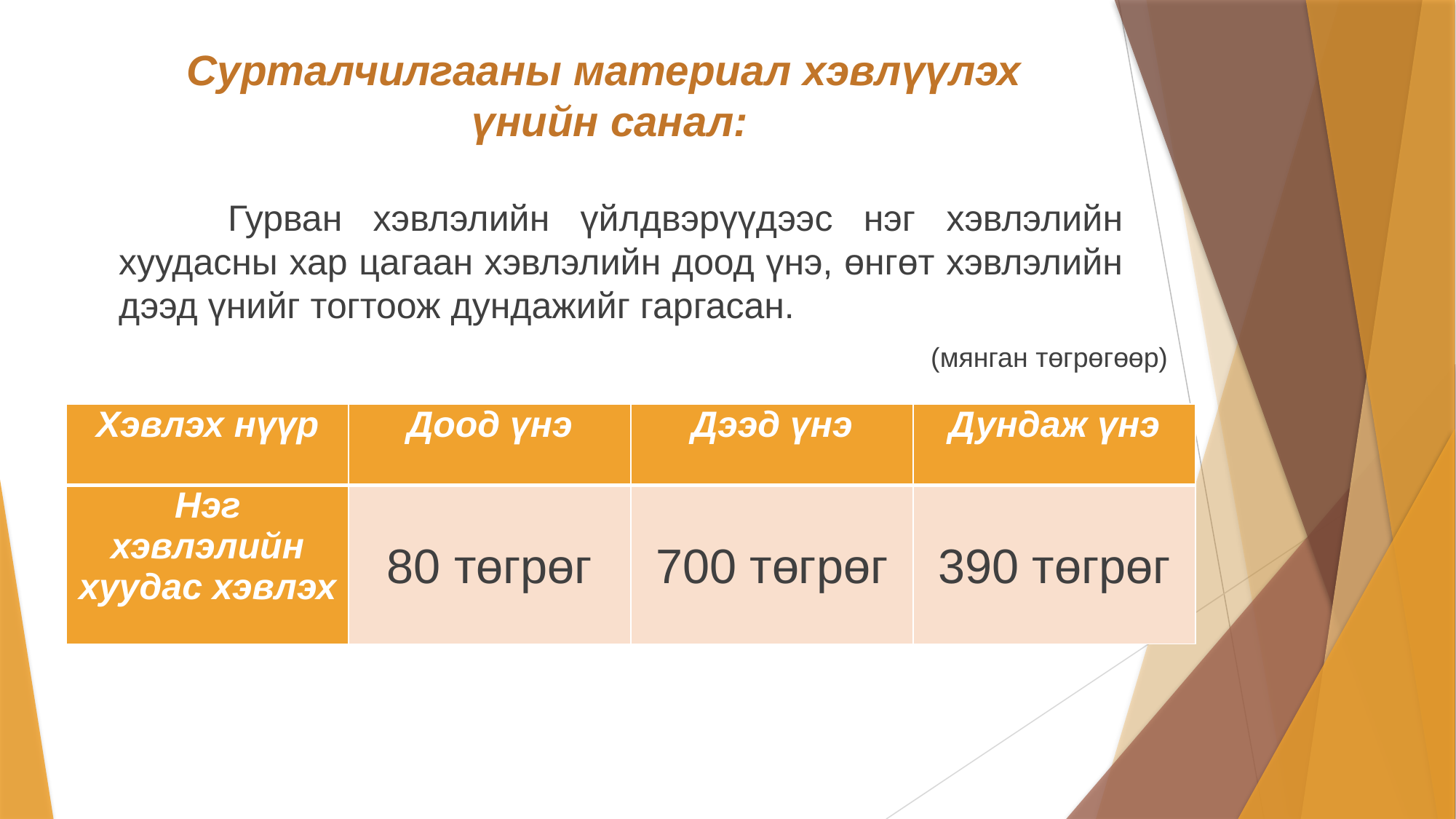

# Сурталчилгааны материал хэвлүүлэх үнийн санал:
	Гурван хэвлэлийн үйлдвэрүүдээс нэг хэвлэлийн хуудасны хар цагаан хэвлэлийн доод үнэ, өнгөт хэвлэлийн дээд үнийг тогтоож дундажийг гаргасан.

(мянган төгрөгөөр)
| Хэвлэх нүүр | Доод үнэ | Дээд үнэ | Дундаж үнэ |
| --- | --- | --- | --- |
| Нэг хэвлэлийн хуудас хэвлэх | 80 төгрөг | 700 төгрөг | 390 төгрөг |